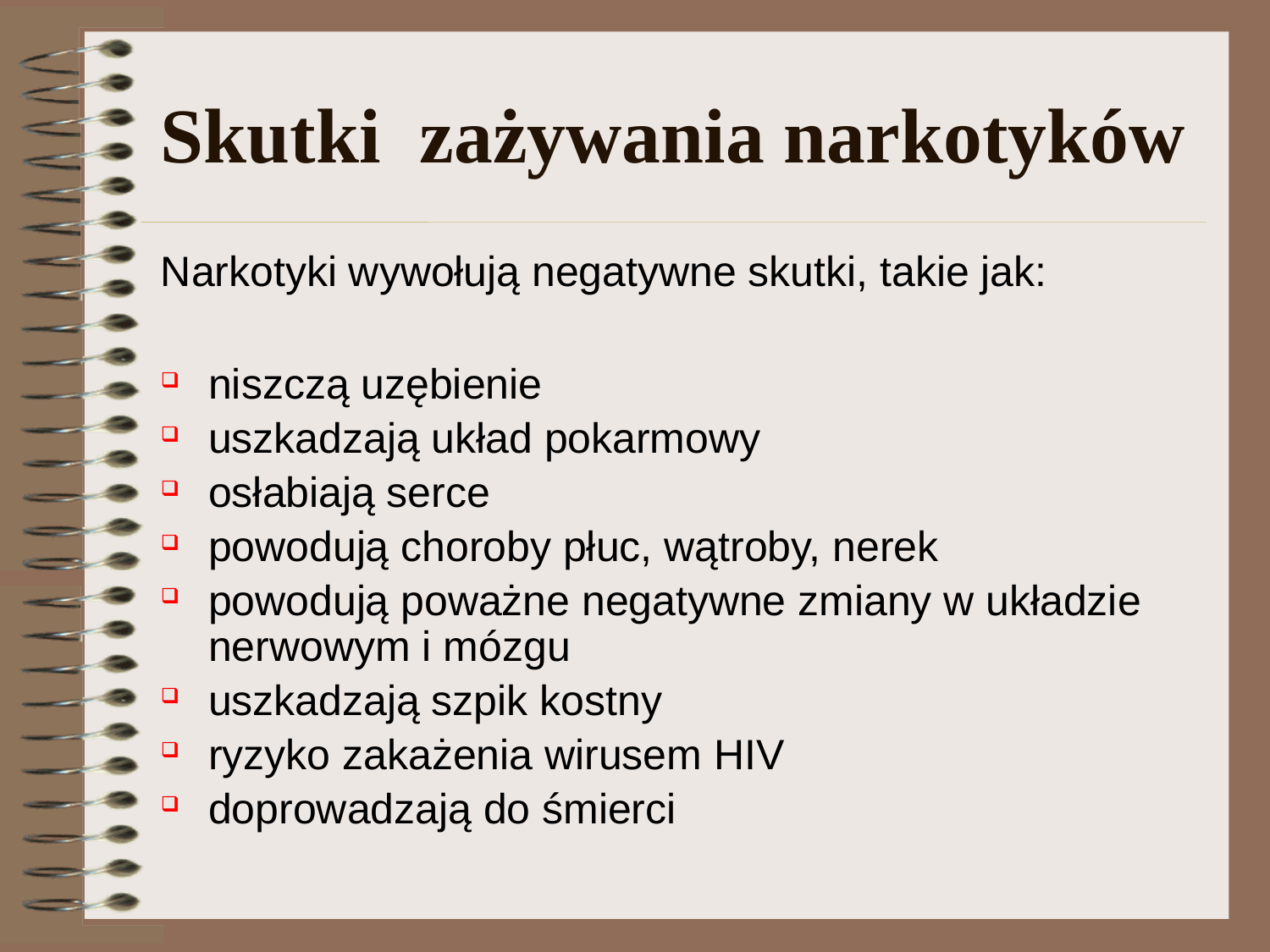

# Skutki  zażywania narkotyków
Narkotyki wywołują negatywne skutki, takie jak:

niszczą uzębienie
uszkadzają układ pokarmowy
osłabiają serce
powodują choroby płuc, wątroby, nerek
powodują poważne negatywne zmiany w układzie nerwowym i mózgu
uszkadzają szpik kostny
ryzyko zakażenia wirusem HIV
doprowadzają do śmierci